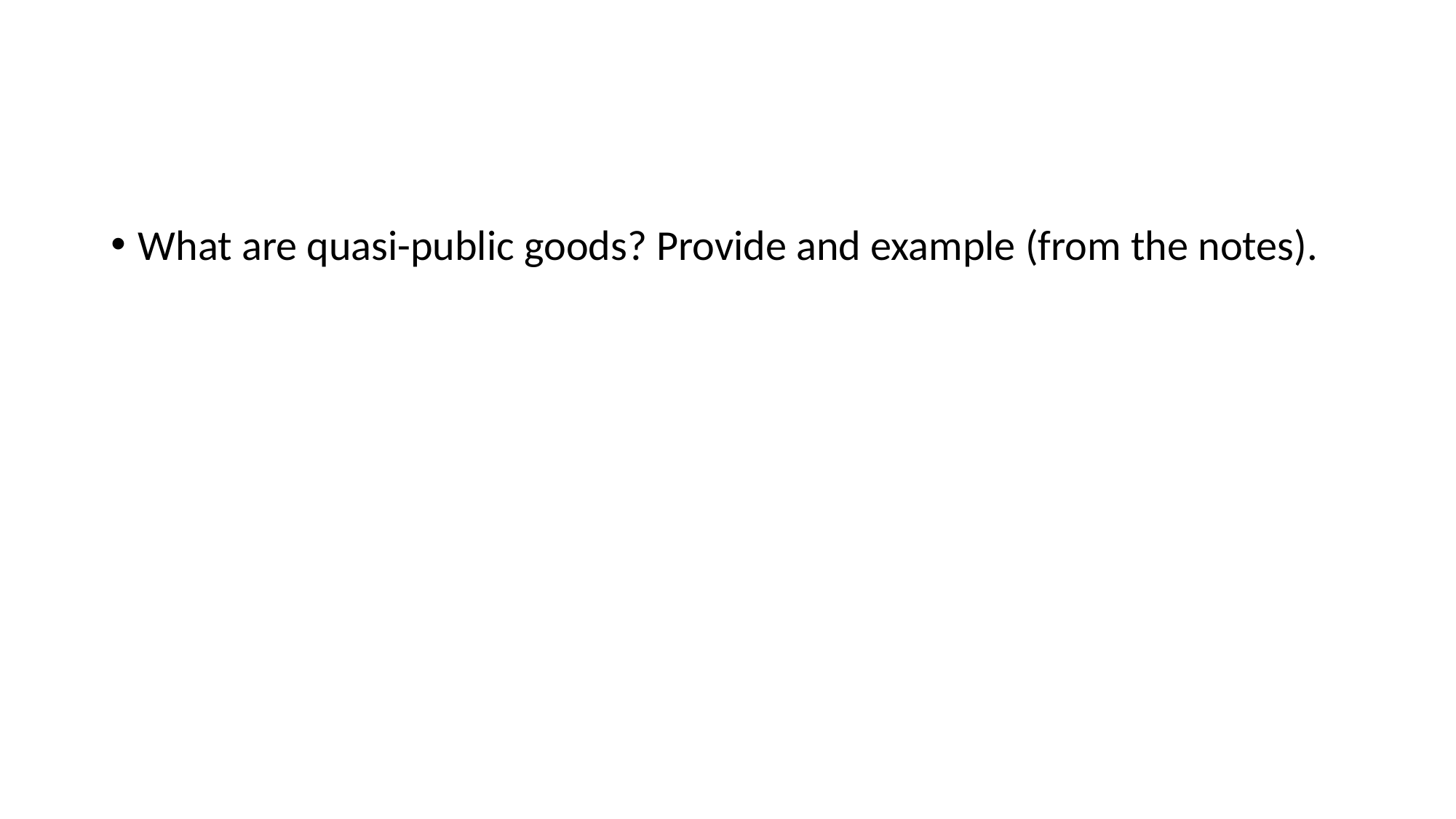

#
What are quasi-public goods? Provide and example (from the notes).